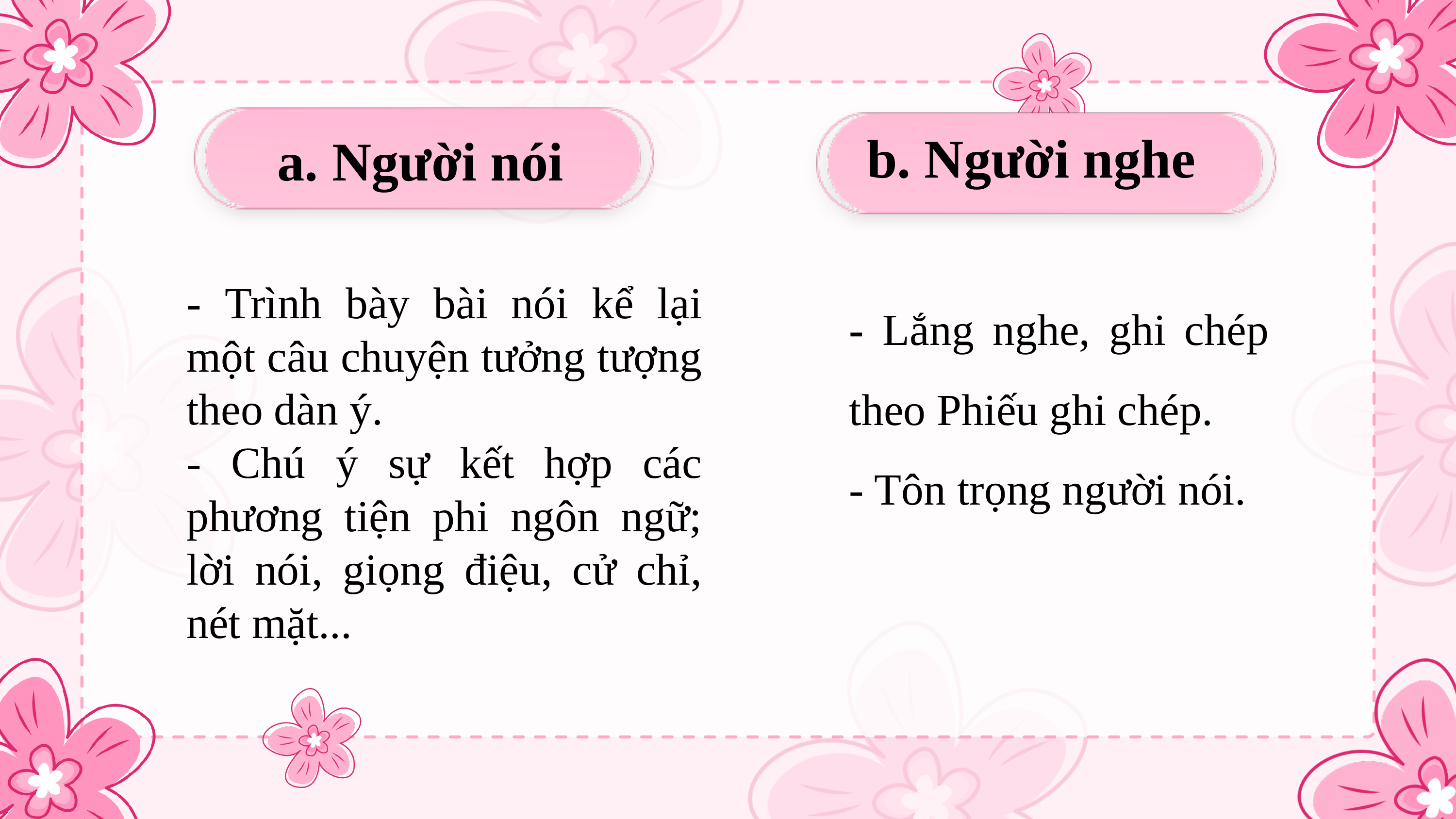

b. Người nghe
a. Người nói

- Trình bày bài nói kể lại một câu chuyện tưởng tượng theo dàn ý.
- Chú ý sự kết hợp các phương tiện phi ngôn ngữ; lời nói, giọng điệu, cử chỉ, nét mặt...
- Lắng nghe, ghi chép theo Phiếu ghi chép.
- Tôn trọng người nói.